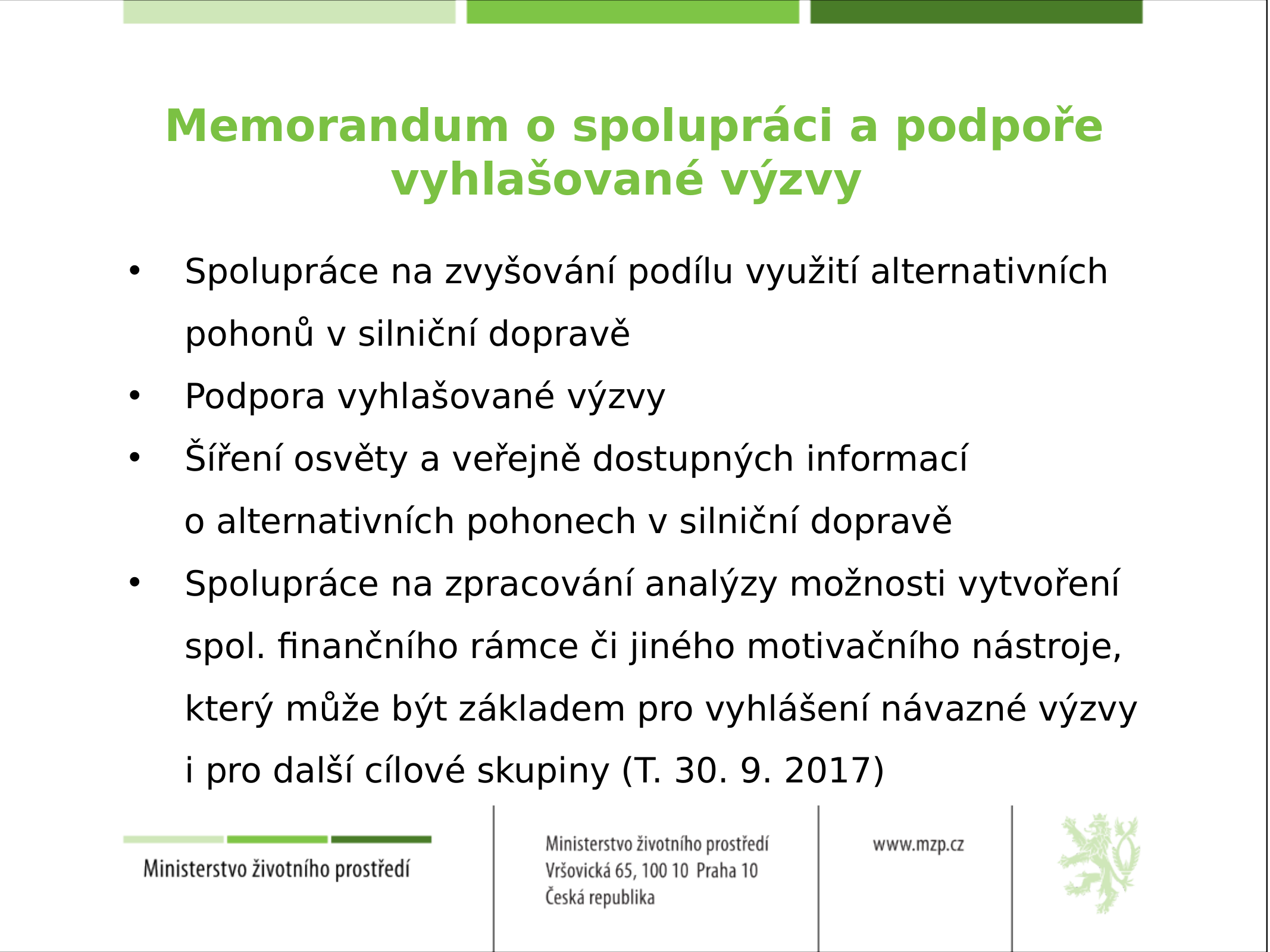

# Memorandum o spolupráci a podpoře vyhlašované výzvy
Spolupráce na zvyšování podílu využití alternativních pohonů v silniční dopravě
Podpora vyhlašované výzvy
Šíření osvěty a veřejně dostupných informací
     o alternativních pohonech v silniční dopravě
Spolupráce na zpracování analýzy možnosti vytvoření spol. finančního rámce či jiného motivačního nástroje, který může být základem pro vyhlášení návazné výzvy i pro další cílové skupiny (T. 30. 9. 2017)